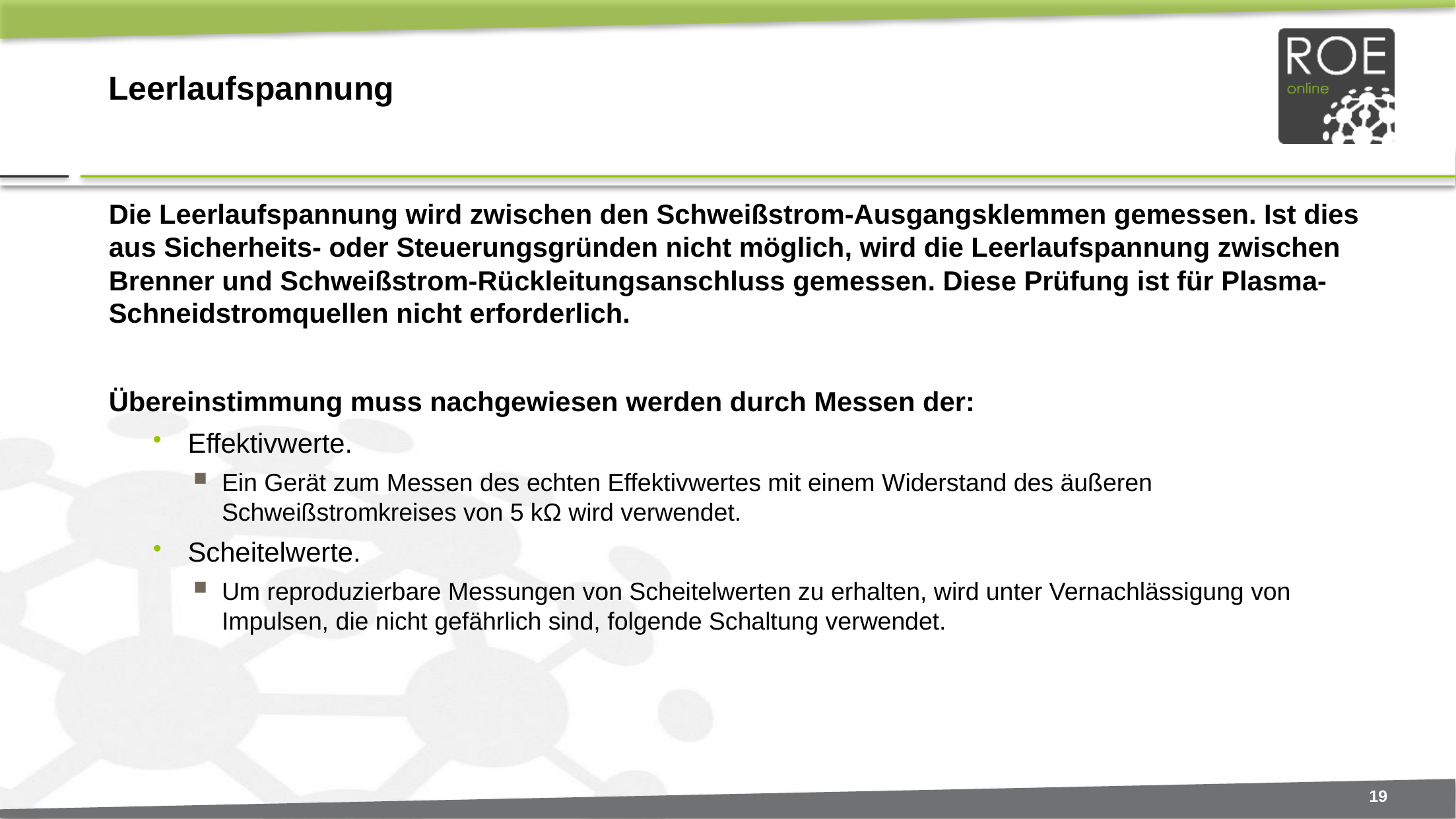

# Leerlaufspannung
Die Leerlaufspannung wird zwischen den Schweißstrom-Ausgangsklemmen gemessen. Ist dies aus Sicherheits- oder Steuerungsgründen nicht möglich, wird die Leerlaufspannung zwischen Brenner und Schweißstrom-Rückleitungsanschluss gemessen. Diese Prüfung ist für Plasma-Schneidstromquellen nicht erforderlich.

Übereinstimmung muss nachgewiesen werden durch Messen der:
Effektivwerte.
Ein Gerät zum Messen des echten Effektivwertes mit einem Widerstand des äußeren Schweißstromkreises von 5 kΩ wird verwendet.
Scheitelwerte.
Um reproduzierbare Messungen von Scheitelwerten zu erhalten, wird unter Vernachlässigung von Impulsen, die nicht gefährlich sind, folgende Schaltung verwendet.

19